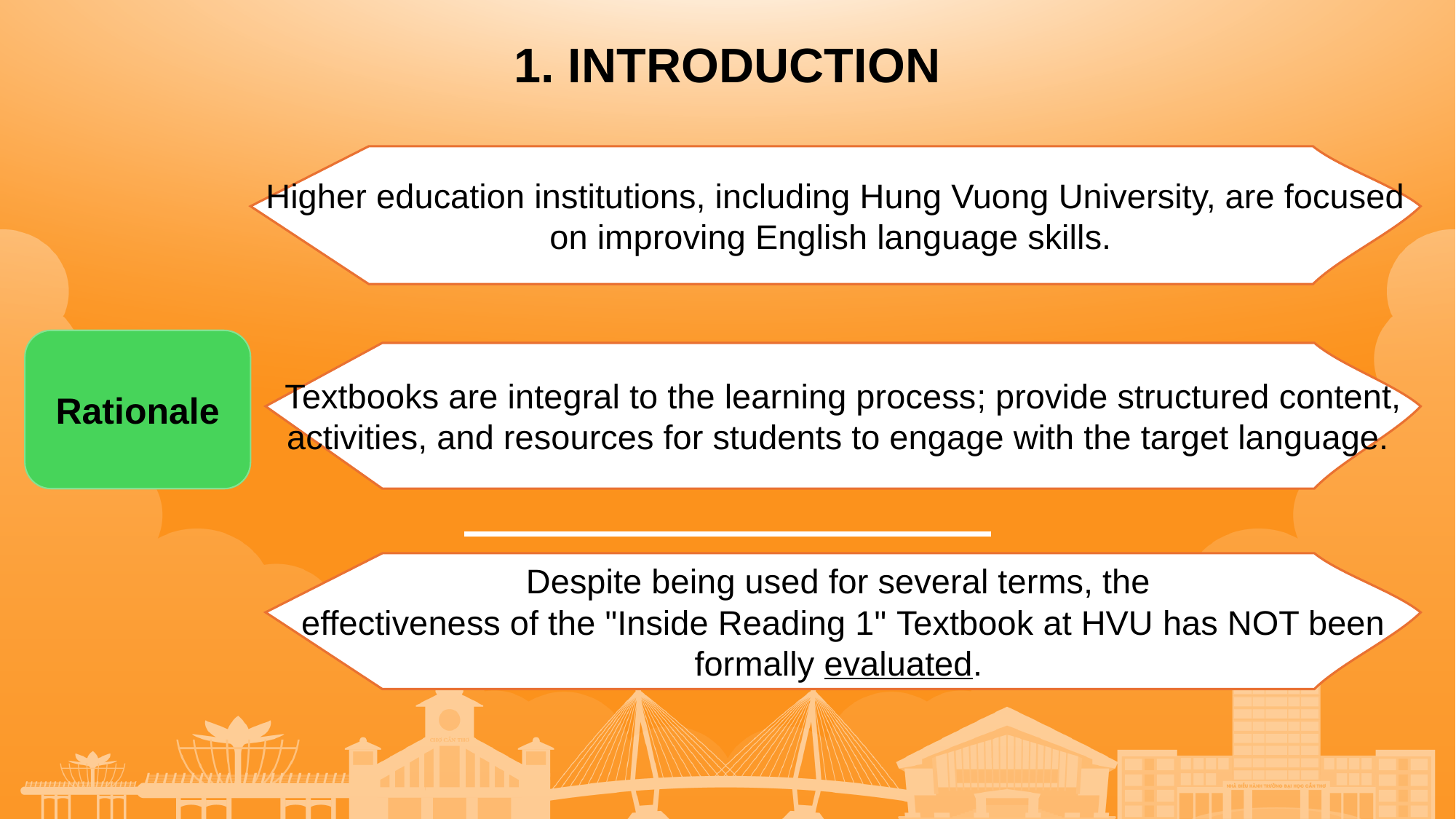

1. INTRODUCTION
Higher education institutions, including Hung Vuong University, are focused on improving English language skills.
Rationale
Textbooks are integral to the learning process; provide structured content, activities, and resources for students to engage with the target language.
Despite being used for several terms, the
effectiveness of the "Inside Reading 1" Textbook at HVU has NOT been formally evaluated.
#